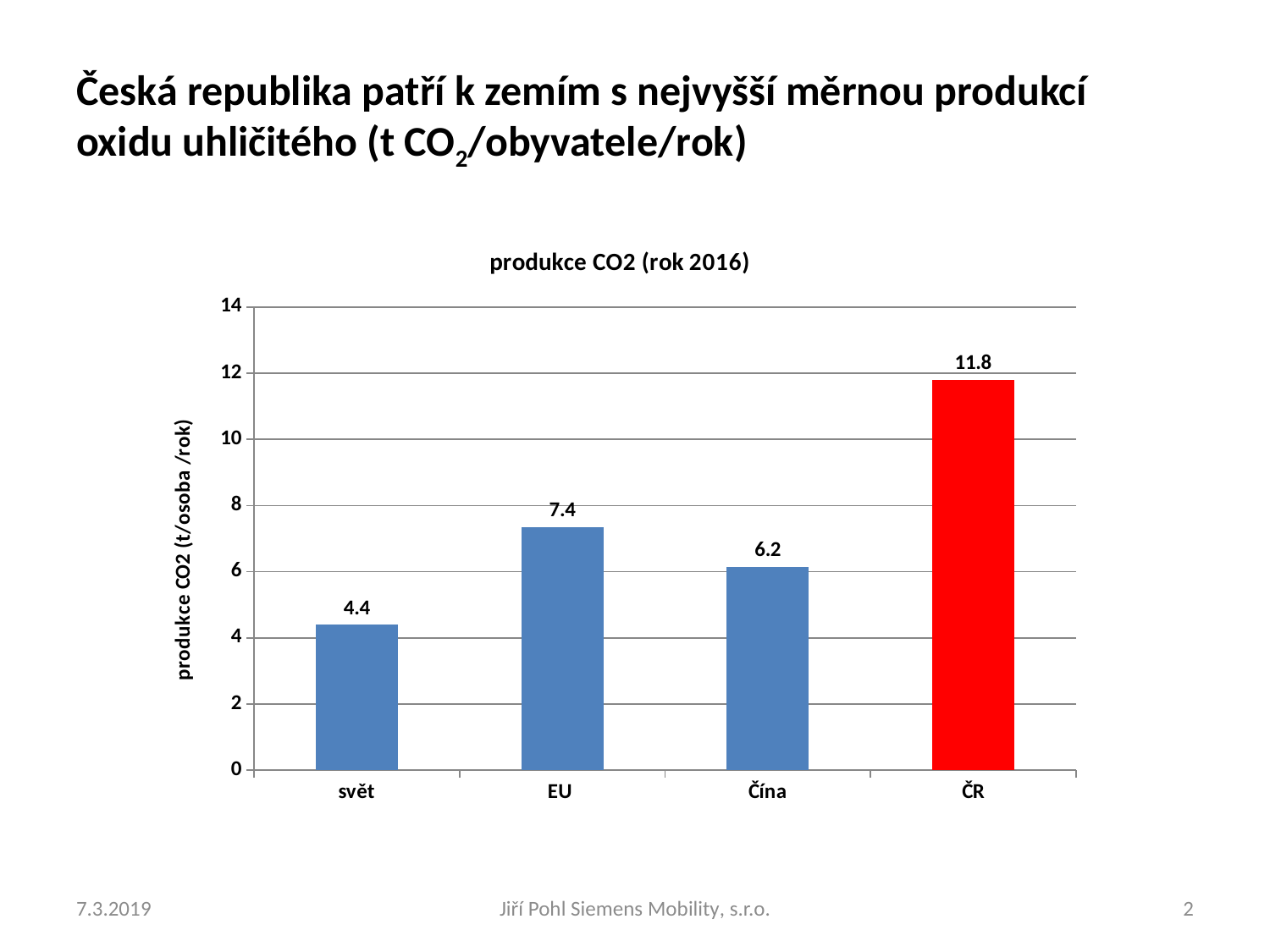

# Česká republika patří k zemím s nejvyšší měrnou produkcí  oxidu uhličitého (t CO2/obyvatele/rok)

### Chart: produkce CO2 (rok 2016)

| Category |  |
|---|---|
| svět | 4.397260273972603 |
| EU  | 7.3558648111331975 |
| Čína | 6.153846153846154 |
| ČR | 11.8 |
7.3.2019
Jiří Pohl Siemens Mobility, s.r.o.
2